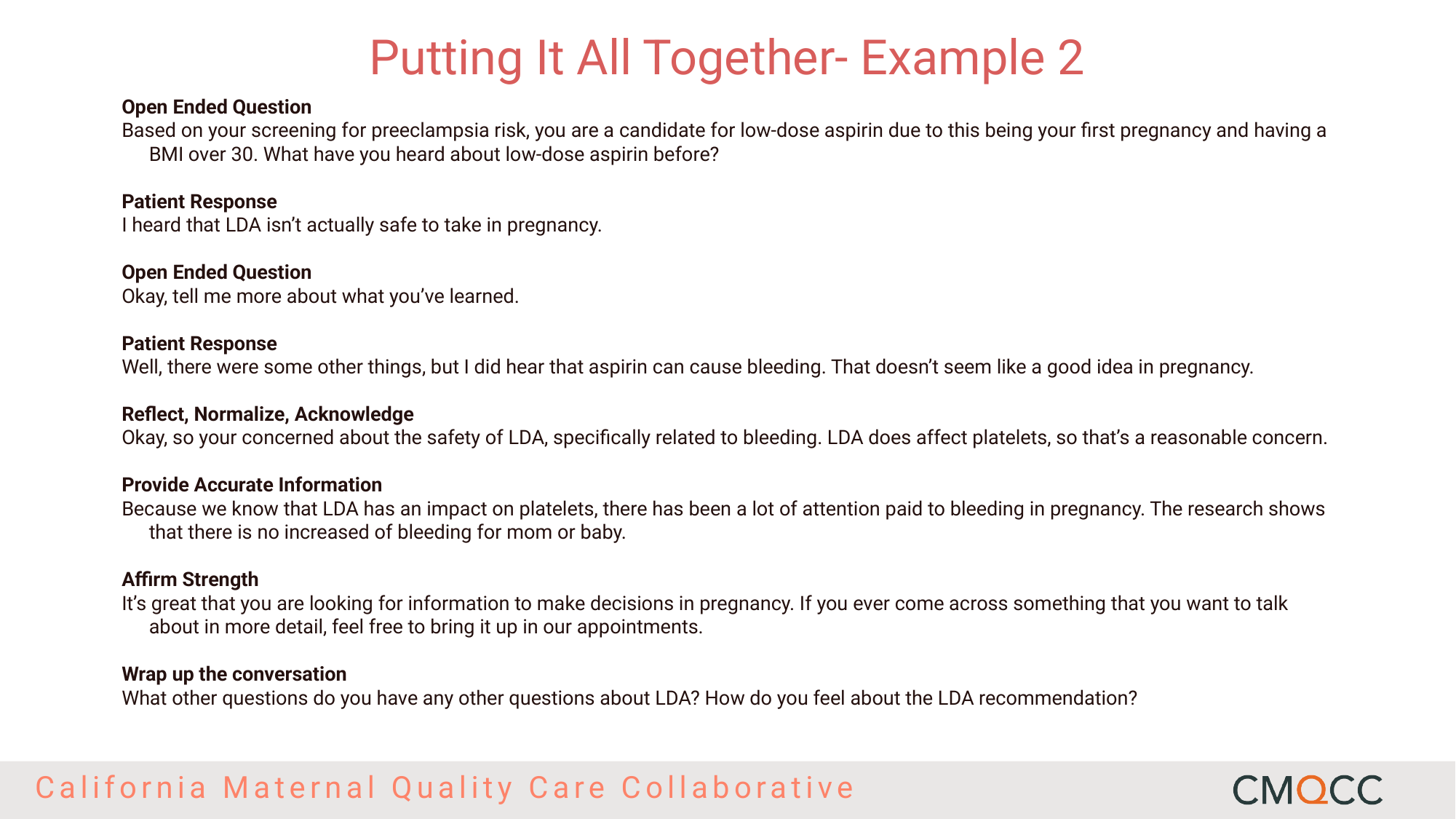

Putting It All Together- Example 2
Open Ended Question
Based on your screening for preeclampsia risk, you are a candidate for low-dose aspirin due to this being your first pregnancy and having a BMI over 30. What have you heard about low-dose aspirin before?

Patient Response
I heard that LDA isn’t actually safe to take in pregnancy.

Open Ended Question
Okay, tell me more about what you’ve learned.

Patient Response
Well, there were some other things, but I did hear that aspirin can cause bleeding. That doesn’t seem like a good idea in pregnancy.

Reflect, Normalize, Acknowledge
Okay, so your concerned about the safety of LDA, specifically related to bleeding. LDA does affect platelets, so that’s a reasonable concern.

Provide Accurate Information
Because we know that LDA has an impact on platelets, there has been a lot of attention paid to bleeding in pregnancy. The research shows that there is no increased of bleeding for mom or baby.

Affirm Strength
It’s great that you are looking for information to make decisions in pregnancy. If you ever come across something that you want to talk about in more detail, feel free to bring it up in our appointments.

Wrap up the conversation
What other questions do you have any other questions about LDA? How do you feel about the LDA recommendation?